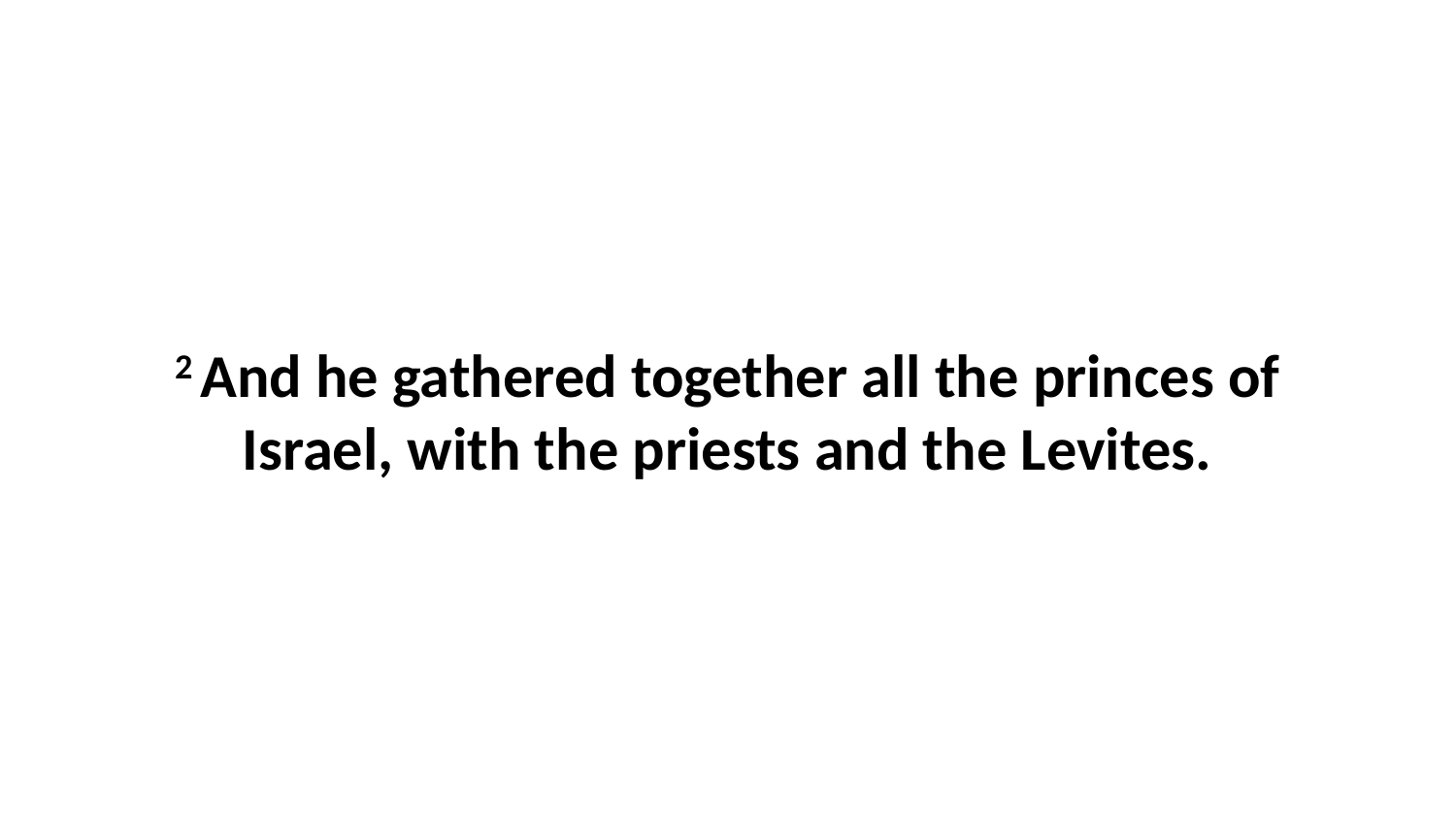

2 And he gathered together all the princes of Israel, with the priests and the Levites.